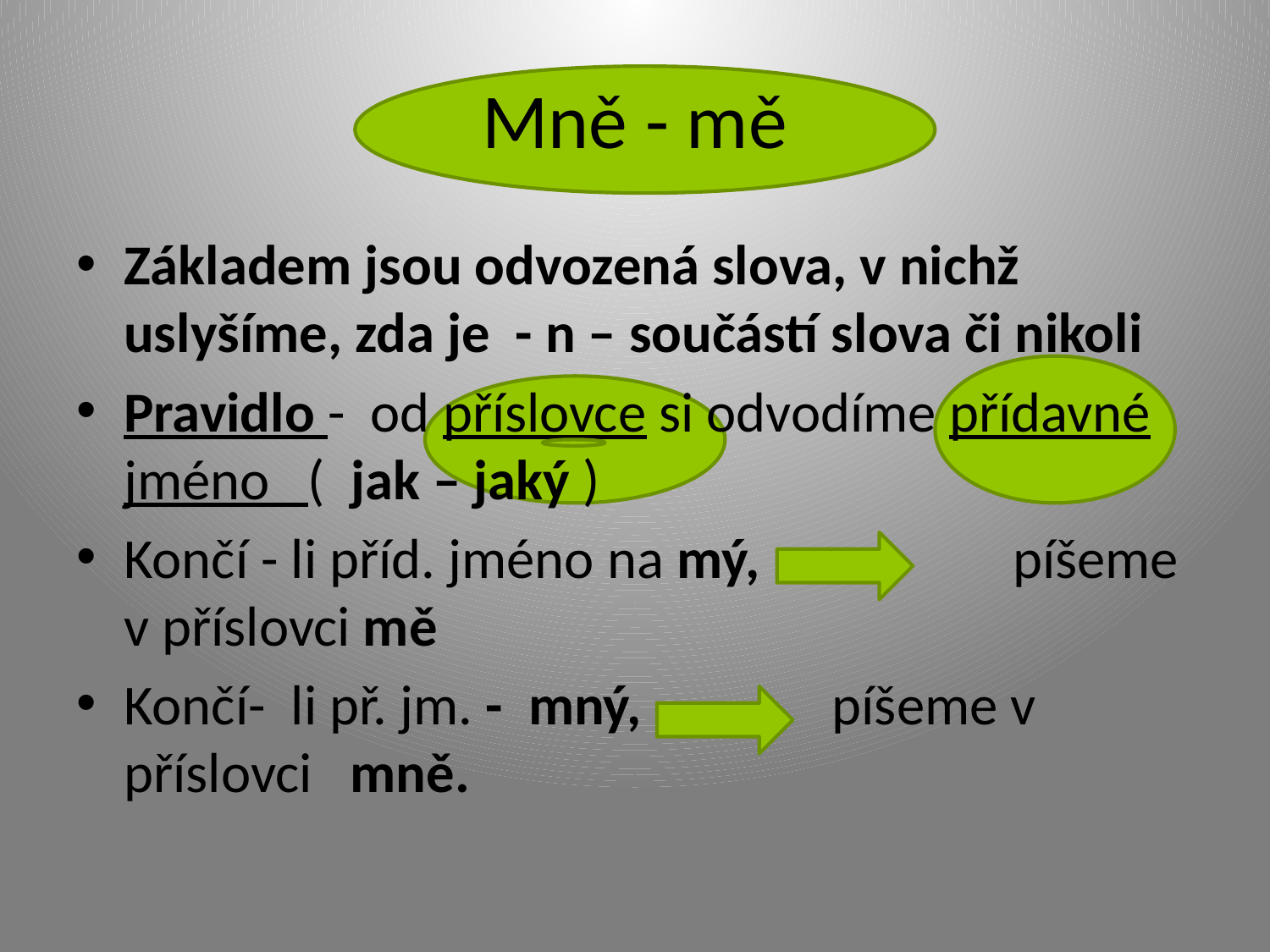

# Mně - mě

Základem jsou odvozená slova, v nichž uslyšíme, zda je  - n – součástí slova či nikoli
Pravidlo -  od příslovce si odvodíme přídavné jméno   (  jak – jaký )
Končí - li příd. jméno na mý,		píšeme v příslovci mě
Končí-  li př. jm. -  mný,               píšeme v příslovci   mně.